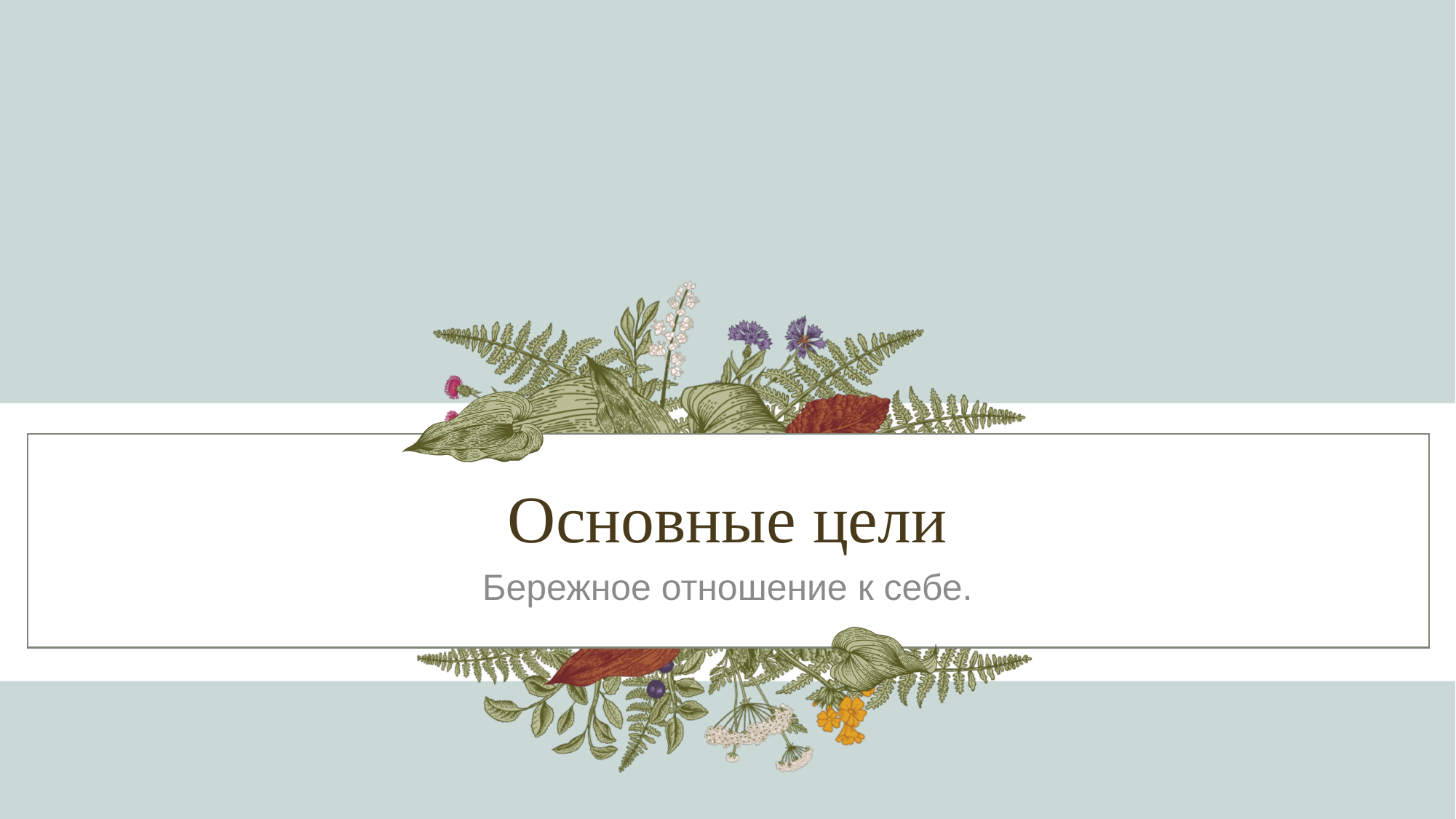

# Основные цели
Бережное отношение к себе.